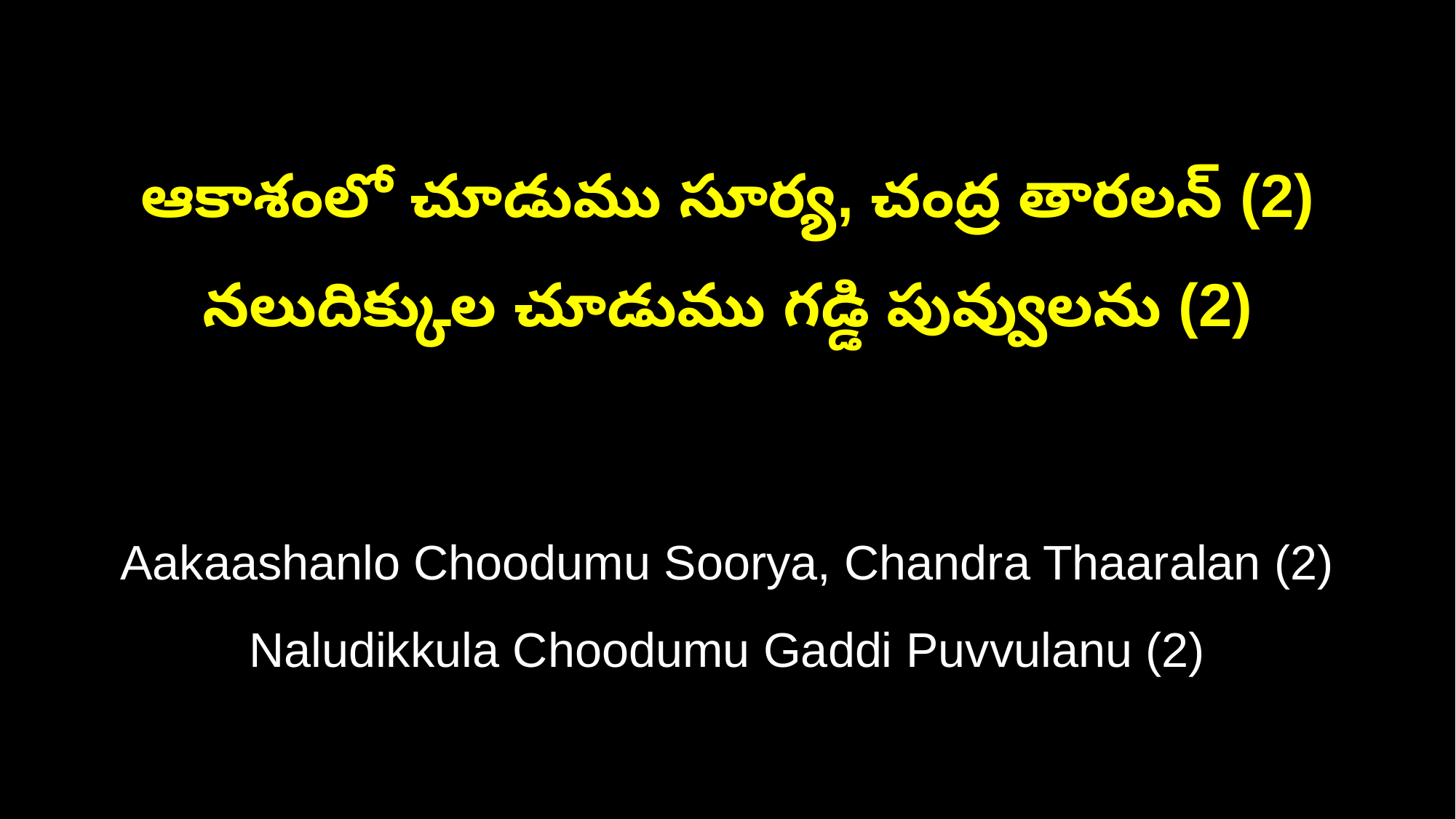

ఆకాశంలో చూడుము సూర్య, చంద్ర తారలన్ (2)
నలుదిక్కుల చూడుము గడ్డి పువ్వులను (2)
Aakaashanlo Choodumu Soorya, Chandra Thaaralan (2)
Naludikkula Choodumu Gaddi Puvvulanu (2)